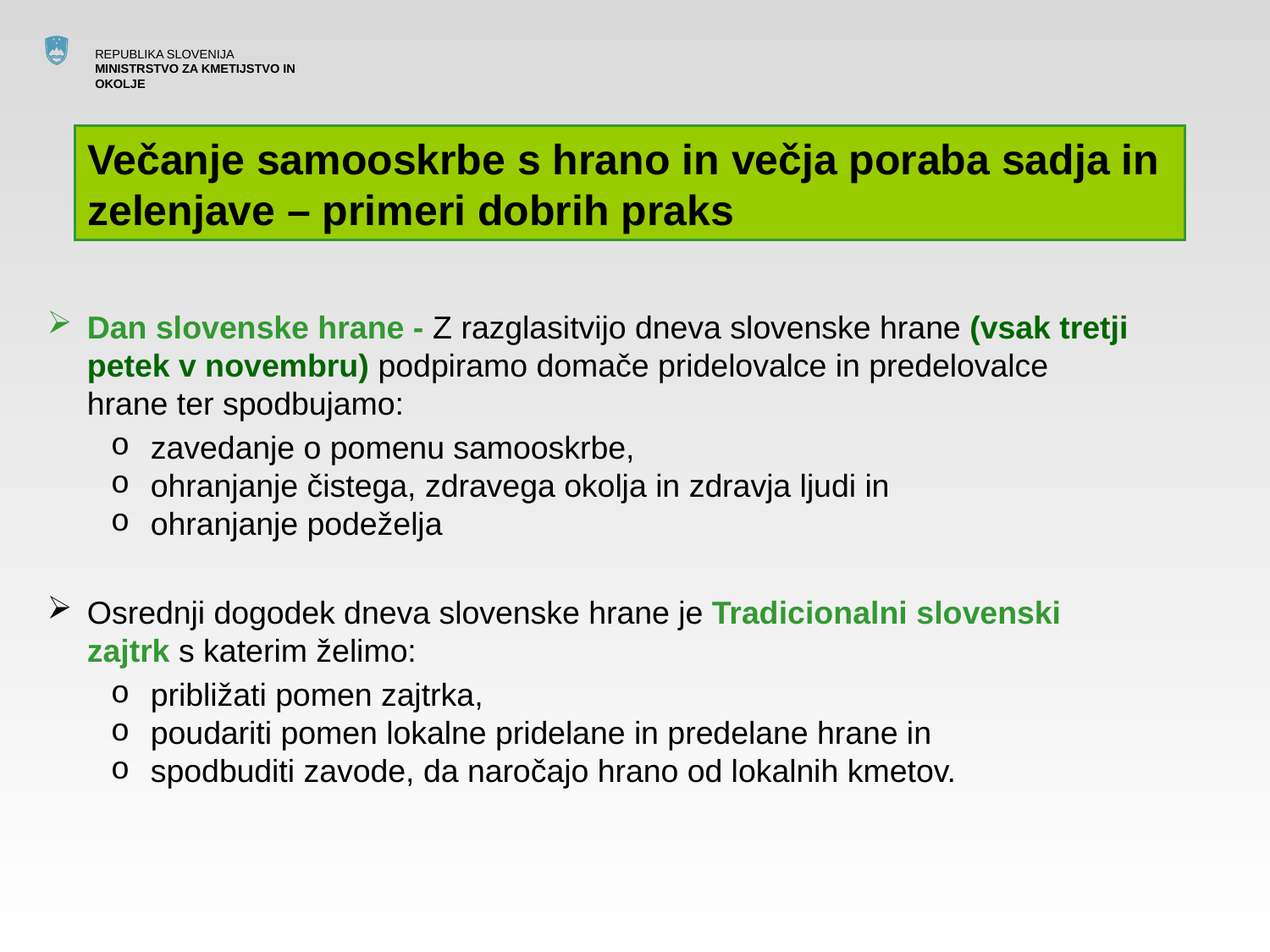

Večanje samooskrbe s hrano in večja poraba sadja in zelenjave – primeri dobrih praks

Dan slovenske hrane - Z razglasitvijo dneva slovenske hrane (vsak tretji petek v novembru) podpiramo domače pridelovalce in predelovalce hrane ter spodbujamo:

zavedanje o pomenu samooskrbe,
ohranjanje čistega, zdravega okolja in zdravja ljudi in
ohranjanje podeželja

Osrednji dogodek dneva slovenske hrane je Tradicionalni slovenski zajtrk s katerim želimo:

približati pomen zajtrka,
poudariti pomen lokalne pridelane in predelane hrane in
spodbuditi zavode, da naročajo hrano od lokalnih kmetov.